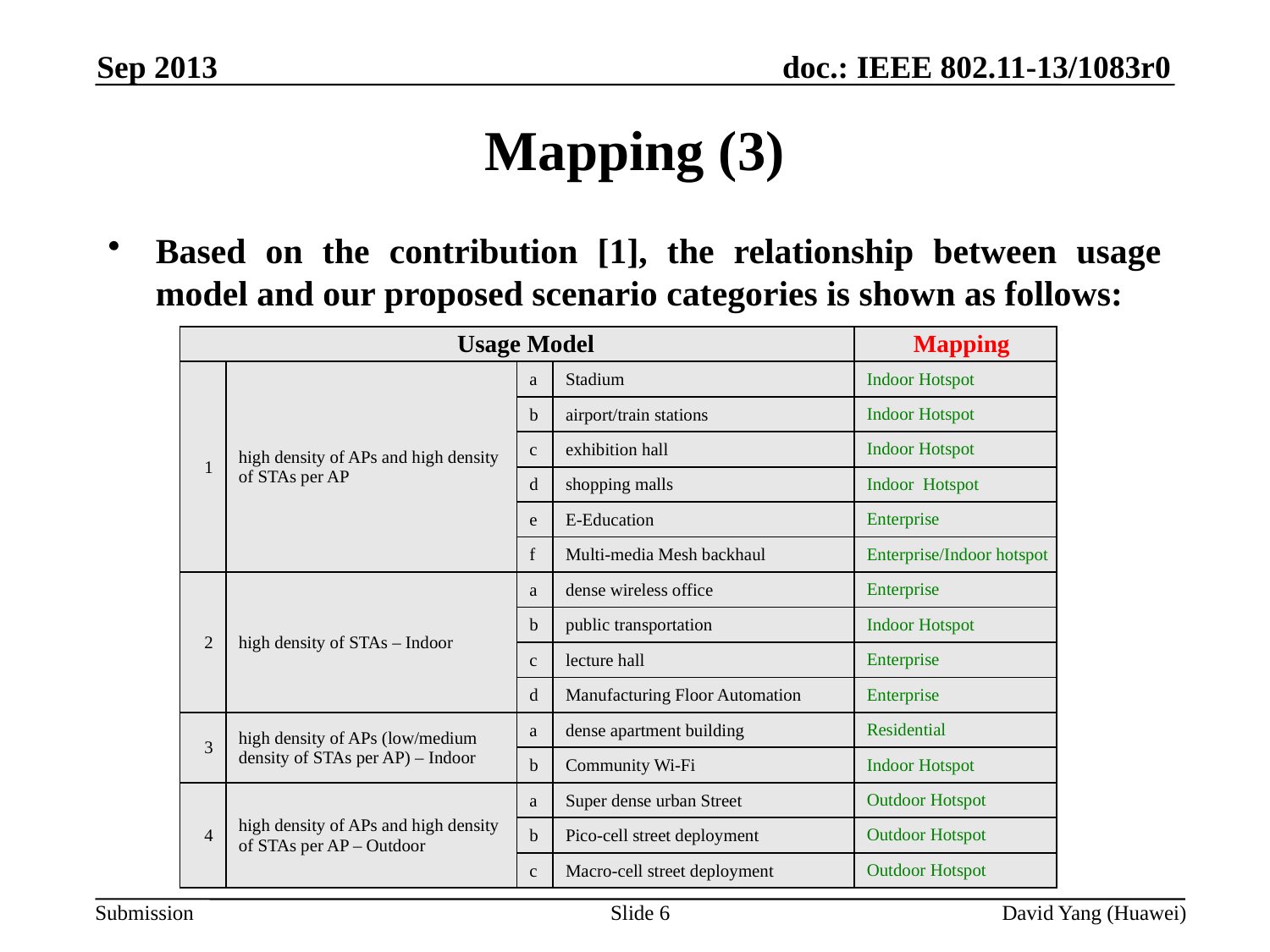

Sep 2013
# Mapping (3)
Based on the contribution [1], the relationship between usage model and our proposed scenario categories is shown as follows:

| Usage Model |  |  |  | Mapping |
| --- | --- | --- | --- | --- |
| 1 | high density of APs and high density of STAs per AP | a | Stadium | Indoor Hotspot |
|  |  | b | airport/train stations | Indoor Hotspot |
|  |  | c | exhibition hall | Indoor Hotspot |
|  |  | d | shopping malls | Indoor Hotspot |
|  |  | e | E-Education | Enterprise |
|  |  | f | Multi-media Mesh backhaul | Enterprise/Indoor hotspot |
| 2 | high density of STAs – Indoor | a | dense wireless office | Enterprise |
|  |  | b | public transportation | Indoor Hotspot |
|  |  | c | lecture hall | Enterprise |
|  |  | d | Manufacturing Floor Automation | Enterprise |
| 3 | high density of APs (low/medium density of STAs per AP) – Indoor | a | dense apartment building | Residential |
|  |  | b | Community Wi-Fi | Indoor Hotspot |
| 4 | high density of APs and high density of STAs per AP – Outdoor | a | Super dense urban Street | Outdoor Hotspot |
|  |  | b | Pico-cell street deployment | Outdoor Hotspot |
|  |  | c | Macro-cell street deployment | Outdoor Hotspot |
Slide 6
David Yang (Huawei)